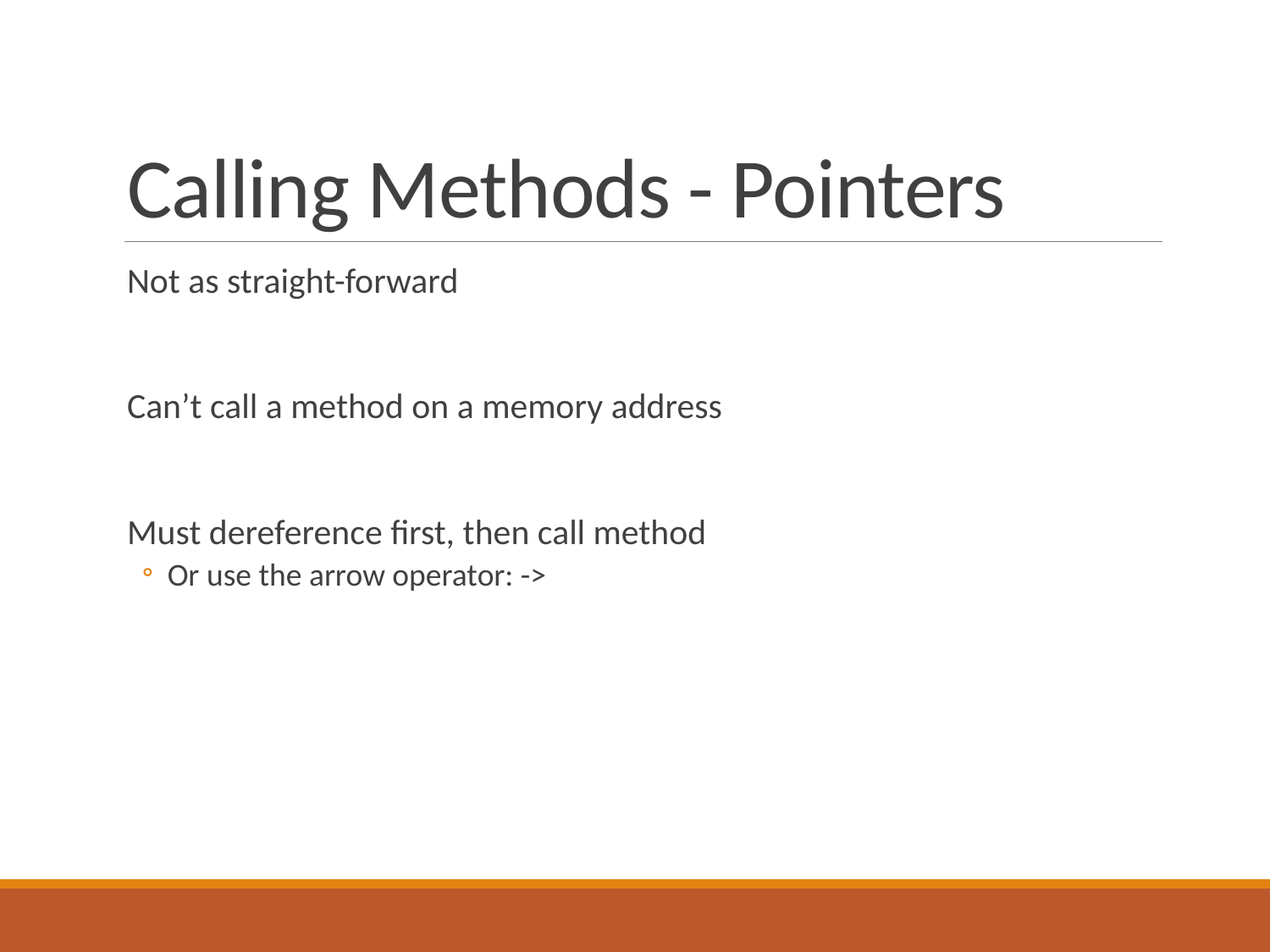

# Calling Methods - Pointers
Not as straight-forward

Can’t call a method on a memory address

Must dereference first, then call method
Or use the arrow operator: ->